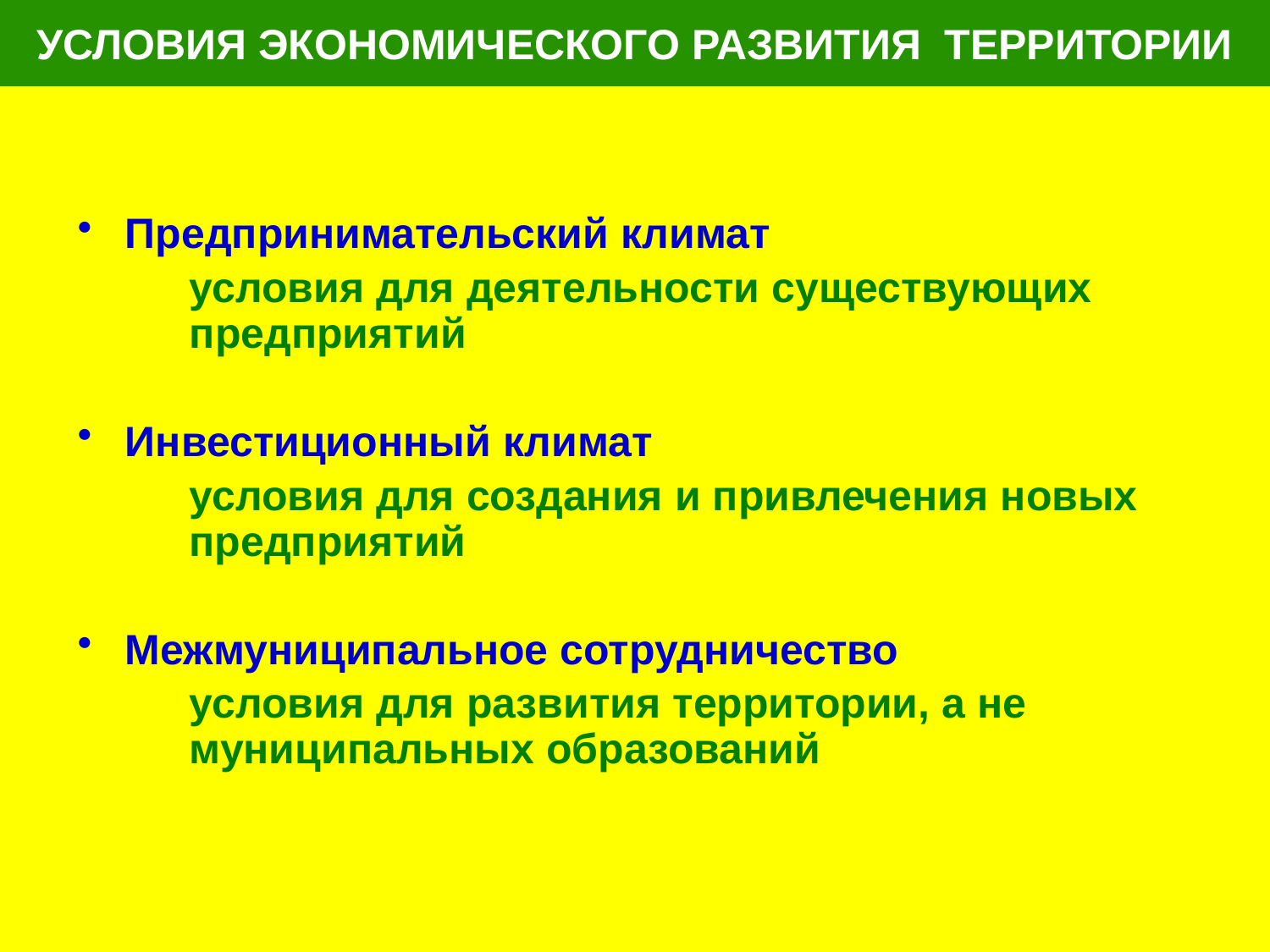

# УСЛОВИЯ ЭКОНОМИЧЕСКОГО РАЗВИТИЯ  ТЕРРИТОРИИ

Предпринимательский климат
условия для деятельности существующих предприятий

Инвестиционный климат
условия для создания и привлечения новых предприятий

Межмуниципальное сотрудничество
условия для развития территории, а не муниципальных образований